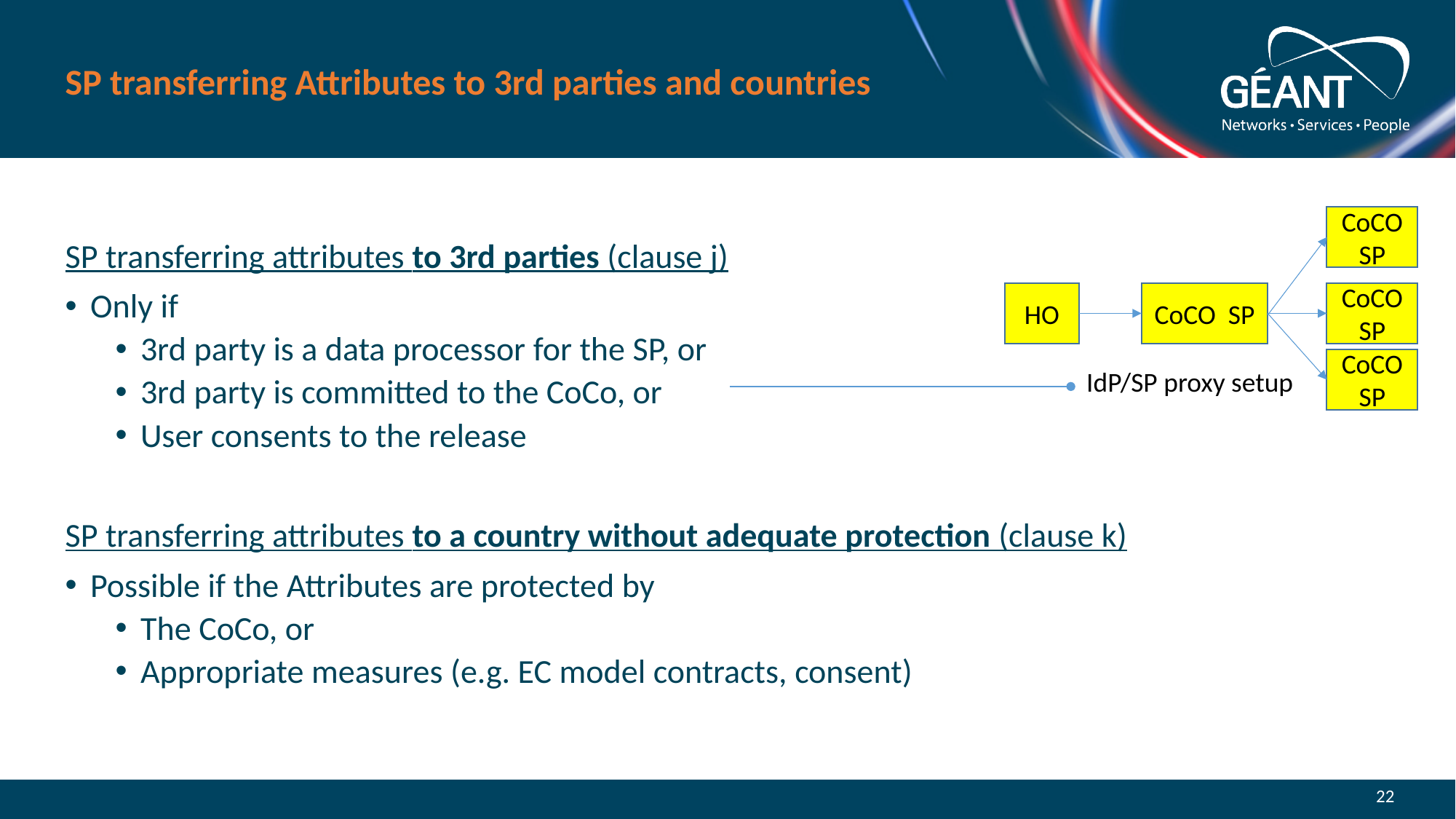

# SP transferring Attributes to 3rd parties and countries

SP transferring attributes to 3rd parties (clause j)
Only if
3rd party is a data processor for the SP, or
3rd party is committed to the CoCo, or
User consents to the release

SP transferring attributes to a country without adequate protection (clause k)
Possible if the Attributes are protected by
The CoCo, or
Appropriate measures (e.g. EC model contracts, consent)
CoCOSP
CoCOSP
HO
CoCO  SP
CoCOSP
IdP/SP proxy setup
22